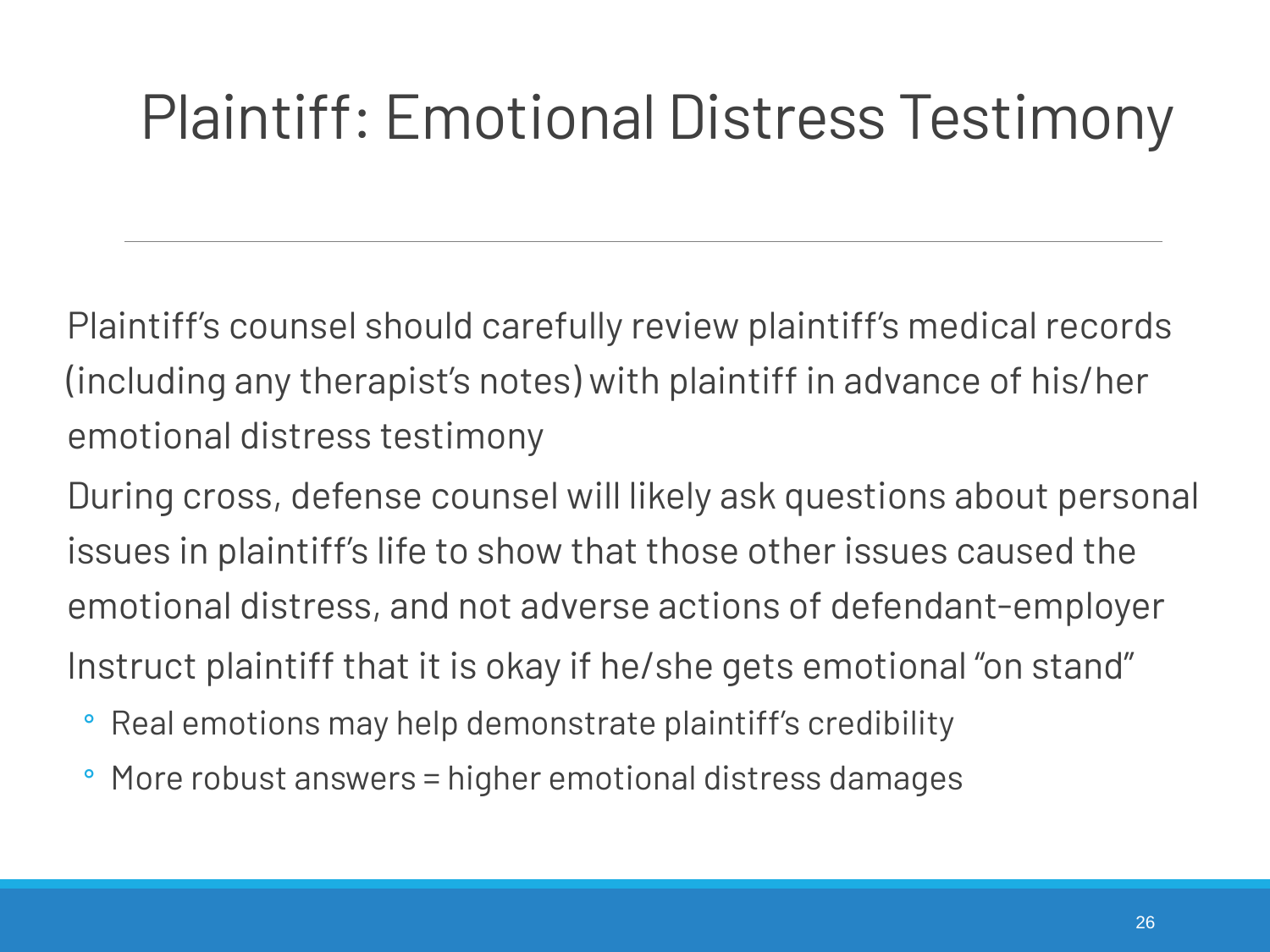

# Plaintiff: Emotional Distress Testimony
Plaintiff’s counsel should carefully review plaintiff’s medical records (including any therapist’s notes) with plaintiff in advance of his/her emotional distress testimony
During cross, defense counsel will likely ask questions about personal issues in plaintiff’s life to show that those other issues caused the emotional distress, and not adverse actions of defendant-employer
Instruct plaintiff that it is okay if he/she gets emotional “on stand”
Real emotions may help demonstrate plaintiff’s credibility
More robust answers = higher emotional distress damages
26